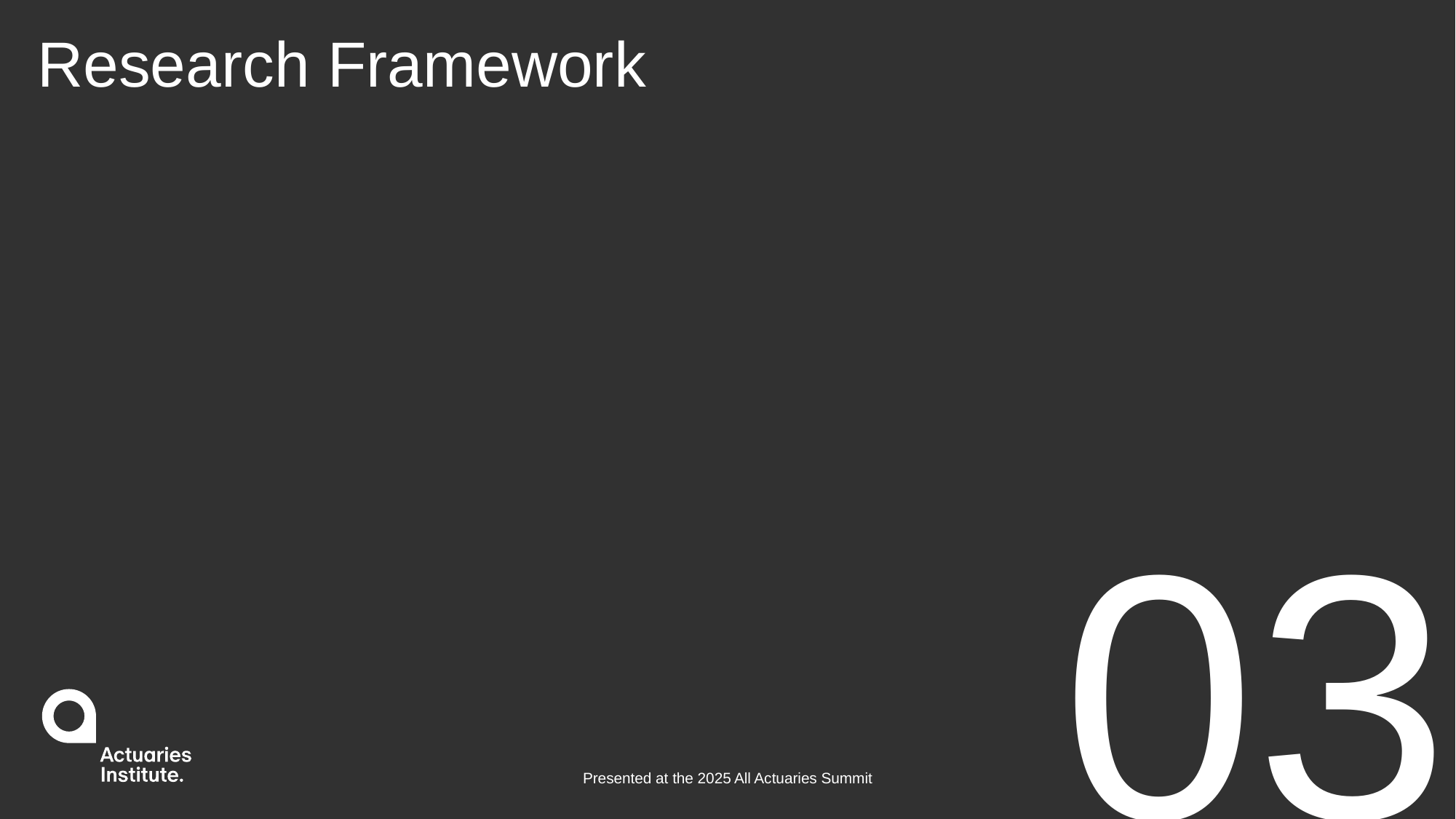

# Research Framework
03
Presented at the 2025 All Actuaries Summit